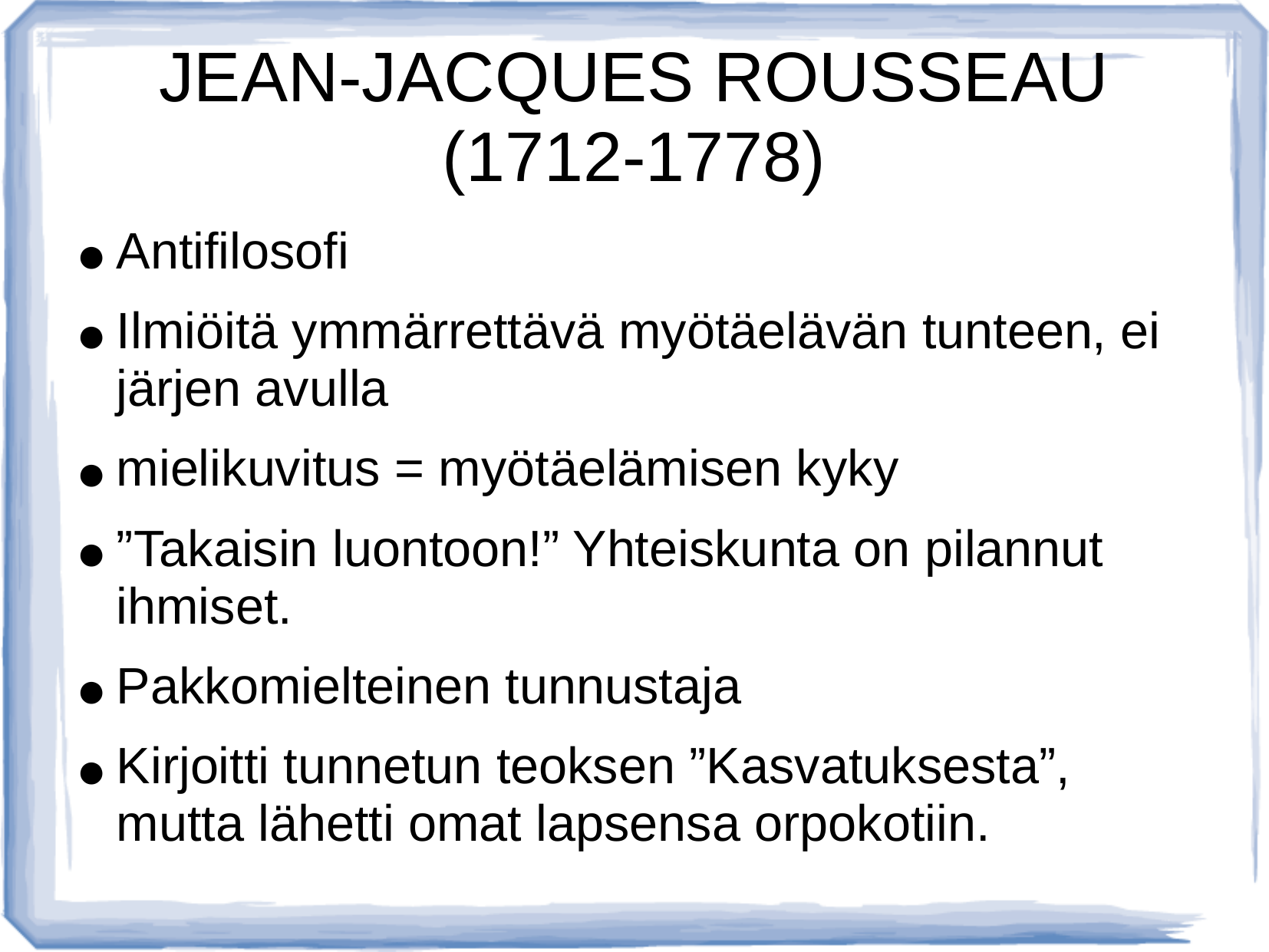

# JEAN-JACQUES ROUSSEAU (1712-1778)‏
Antifilosofi
Ilmiöitä ymmärrettävä myötäelävän tunteen, ei järjen avulla
mielikuvitus = myötäelämisen kyky
”Takaisin luontoon!” Yhteiskunta on pilannut ihmiset.
Pakkomielteinen tunnustaja
Kirjoitti tunnetun teoksen ”Kasvatuksesta”, mutta lähetti omat lapsensa orpokotiin.